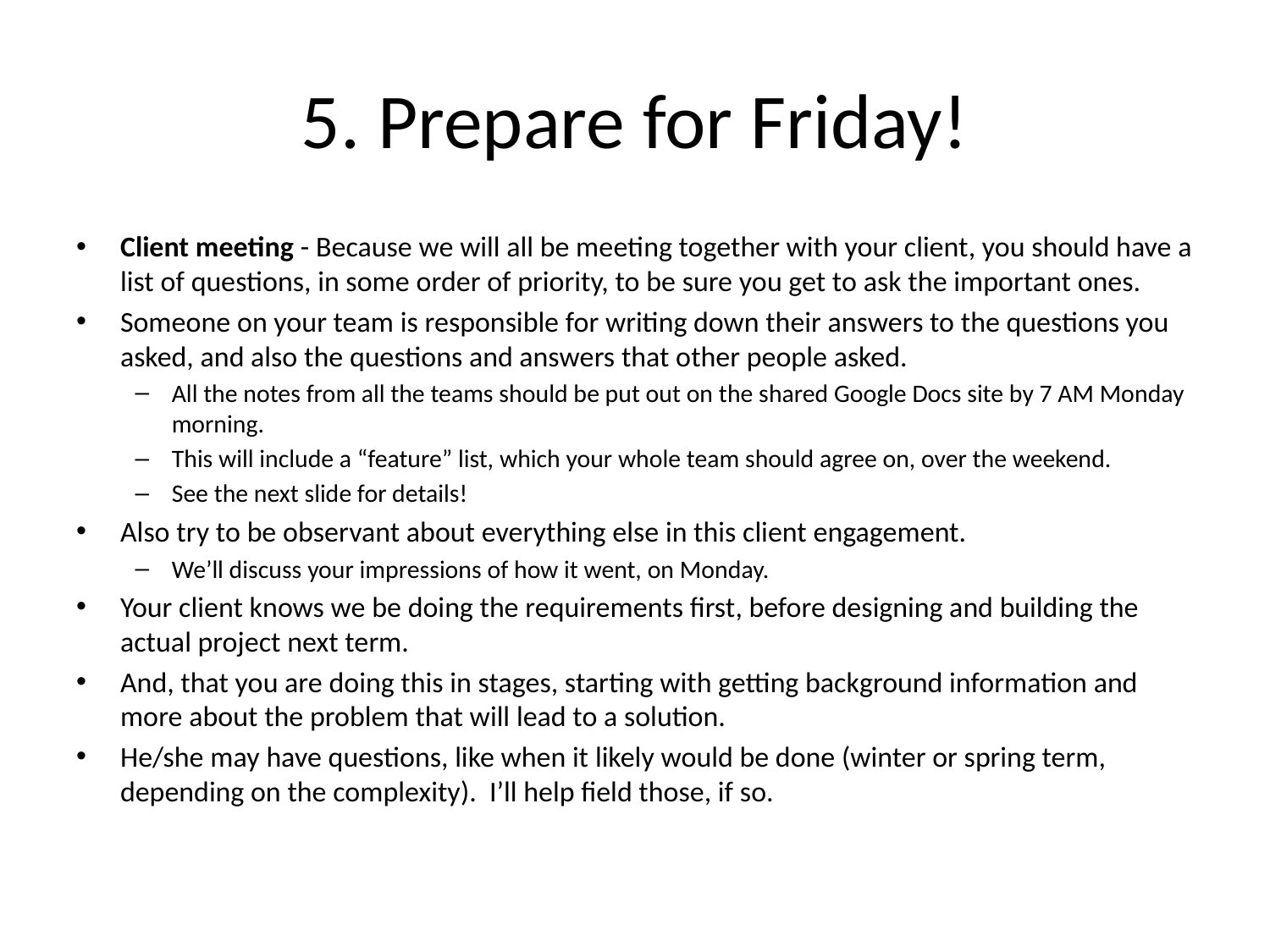

# 5. Prepare for Friday!
Client meeting - Because we will all be meeting together with your client, you should have a list of questions, in some order of priority, to be sure you get to ask the important ones.
Someone on your team is responsible for writing down their answers to the questions you asked, and also the questions and answers that other people asked.
All the notes from all the teams should be put out on the shared Google Docs site by 7 AM Monday morning.
This will include a “feature” list, which your whole team should agree on, over the weekend.
See the next slide for details!
Also try to be observant about everything else in this client engagement.
We’ll discuss your impressions of how it went, on Monday.
Your client knows we be doing the requirements first, before designing and building the actual project next term.
And, that you are doing this in stages, starting with getting background information and more about the problem that will lead to a solution.
He/she may have questions, like when it likely would be done (winter or spring term, depending on the complexity).  I’ll help field those, if so.